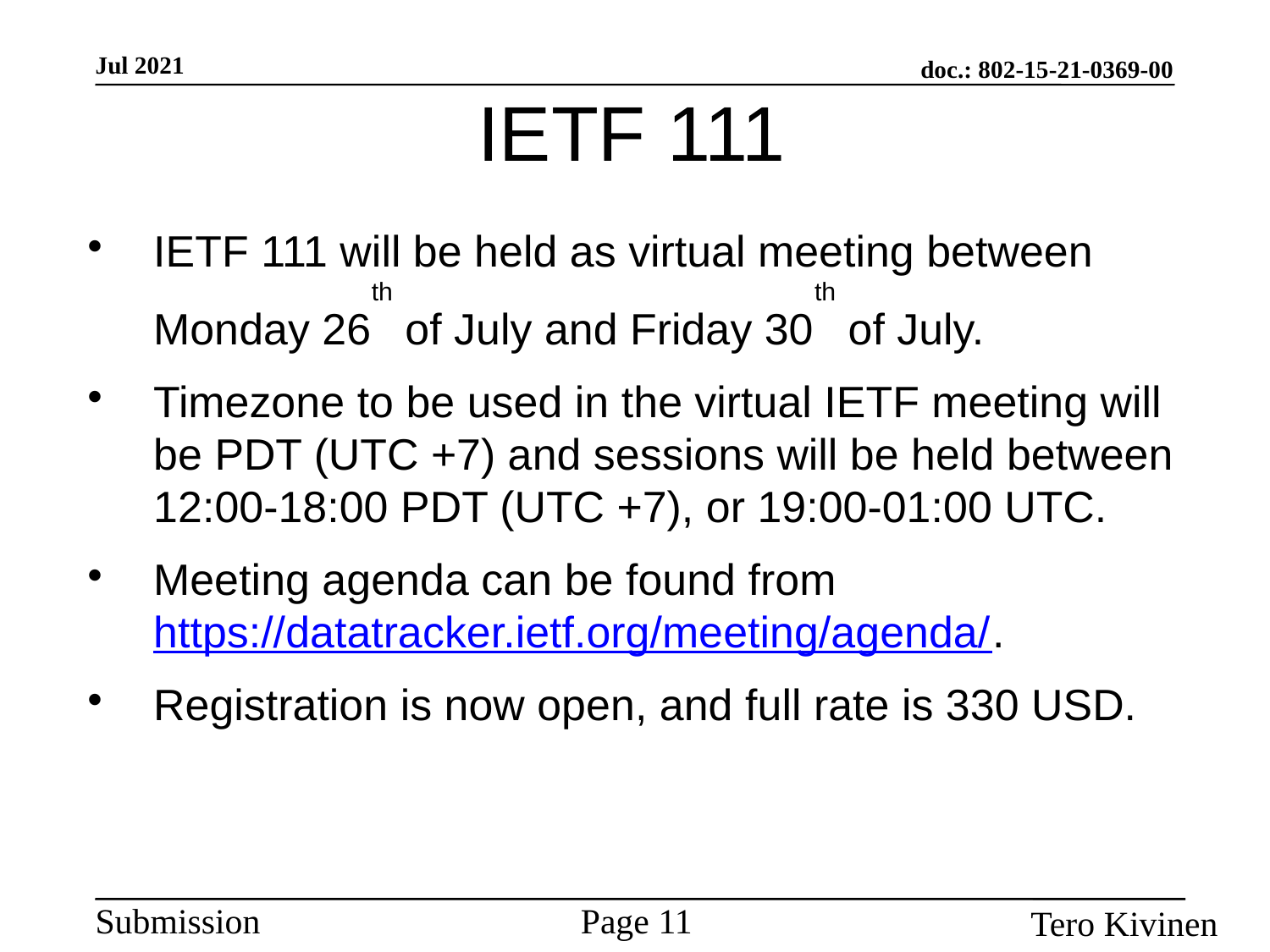

IETF 111

IETF 111 will be held as virtual meeting between Monday 26th of July and Friday 30th of July.
Timezone to be used in the virtual IETF meeting will be PDT (UTC +7) and sessions will be held between 12:00-18:00 PDT (UTC +7), or 19:00-01:00 UTC.
Meeting agenda can be found from https://datatracker.ietf.org/meeting/agenda/.
Registration is now open, and full rate is 330 USD.